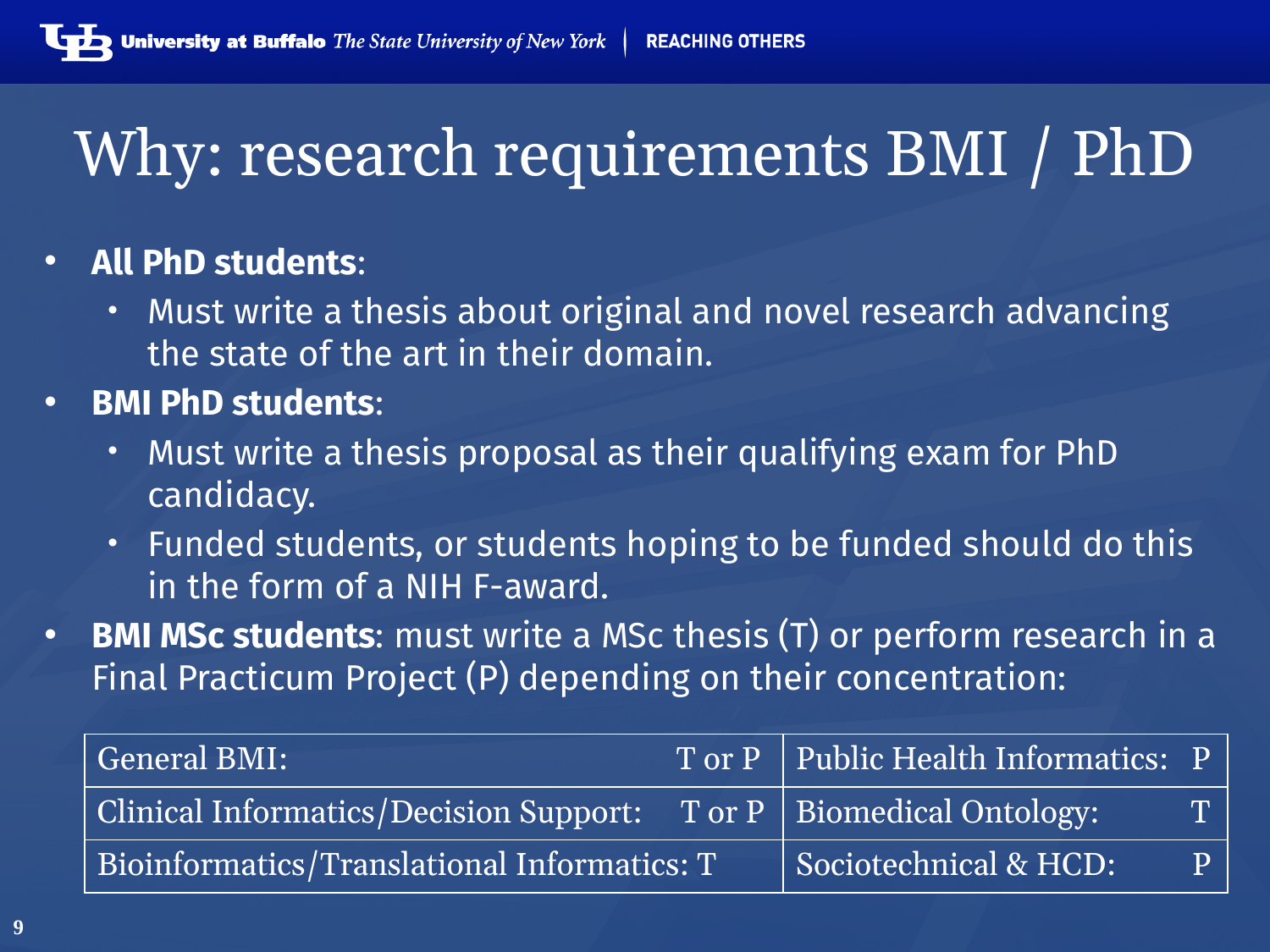

# Why: research requirements BMI / PhD
All PhD students:
Must write a thesis about original and novel research advancing the state of the art in their domain.
BMI PhD students:
Must write a thesis proposal as their qualifying exam for PhD candidacy.
Funded students, or students hoping to be funded should do this in the form of a NIH F-award.
BMI MSc students: must write a MSc thesis (T) or perform research in a Final Practicum Project (P) depending on their concentration:
| General BMI: T or P | Public Health Informatics: P |
| --- | --- |
| Clinical Informatics/Decision Support: T or P | Biomedical Ontology: T |
| Bioinformatics/Translational Informatics: T | Sociotechnical & HCD: P |
9